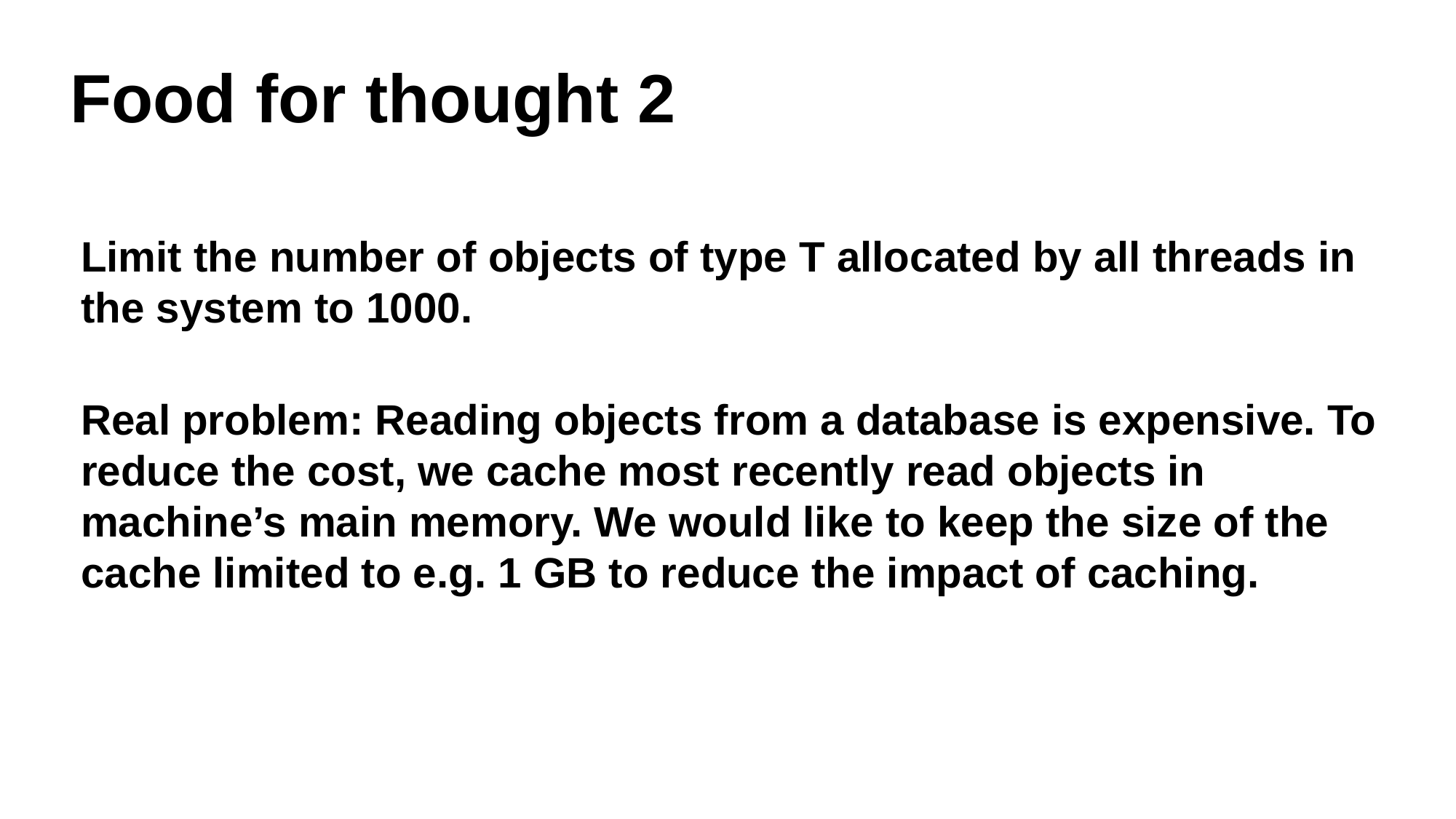

# Food for thought 2
Limit the number of objects of type T allocated by all threads in the system to 1000.
Real problem: Reading objects from a database is expensive. To reduce the cost, we cache most recently read objects in machine’s main memory. We would like to keep the size of the cache limited to e.g. 1 GB to reduce the impact of caching.